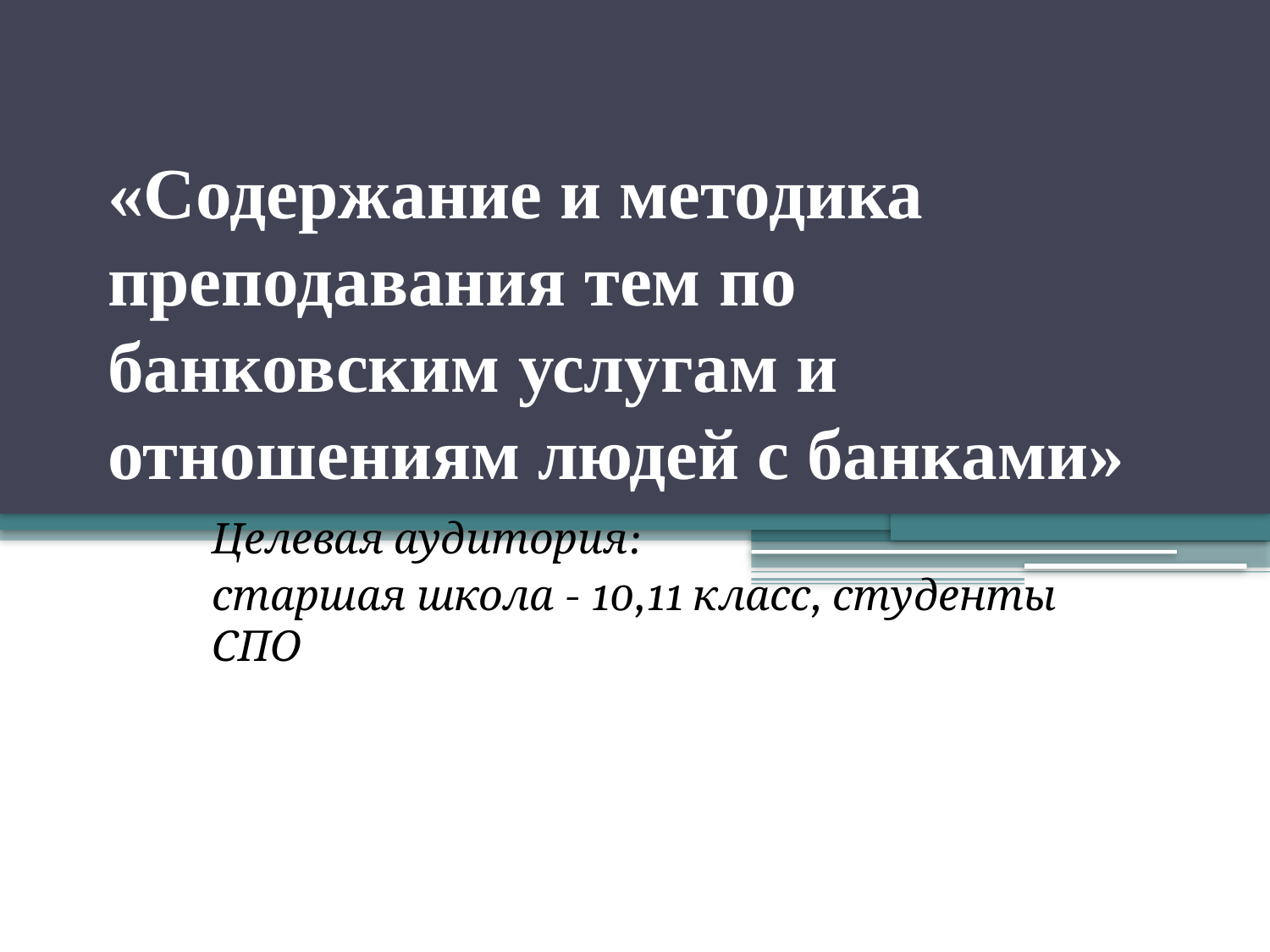

# «Содержание и методика преподавания тем по банковским услугам и отношениям людей с банками»
Целевая аудитория:
старшая школа - 10,11 класс, студенты СПО